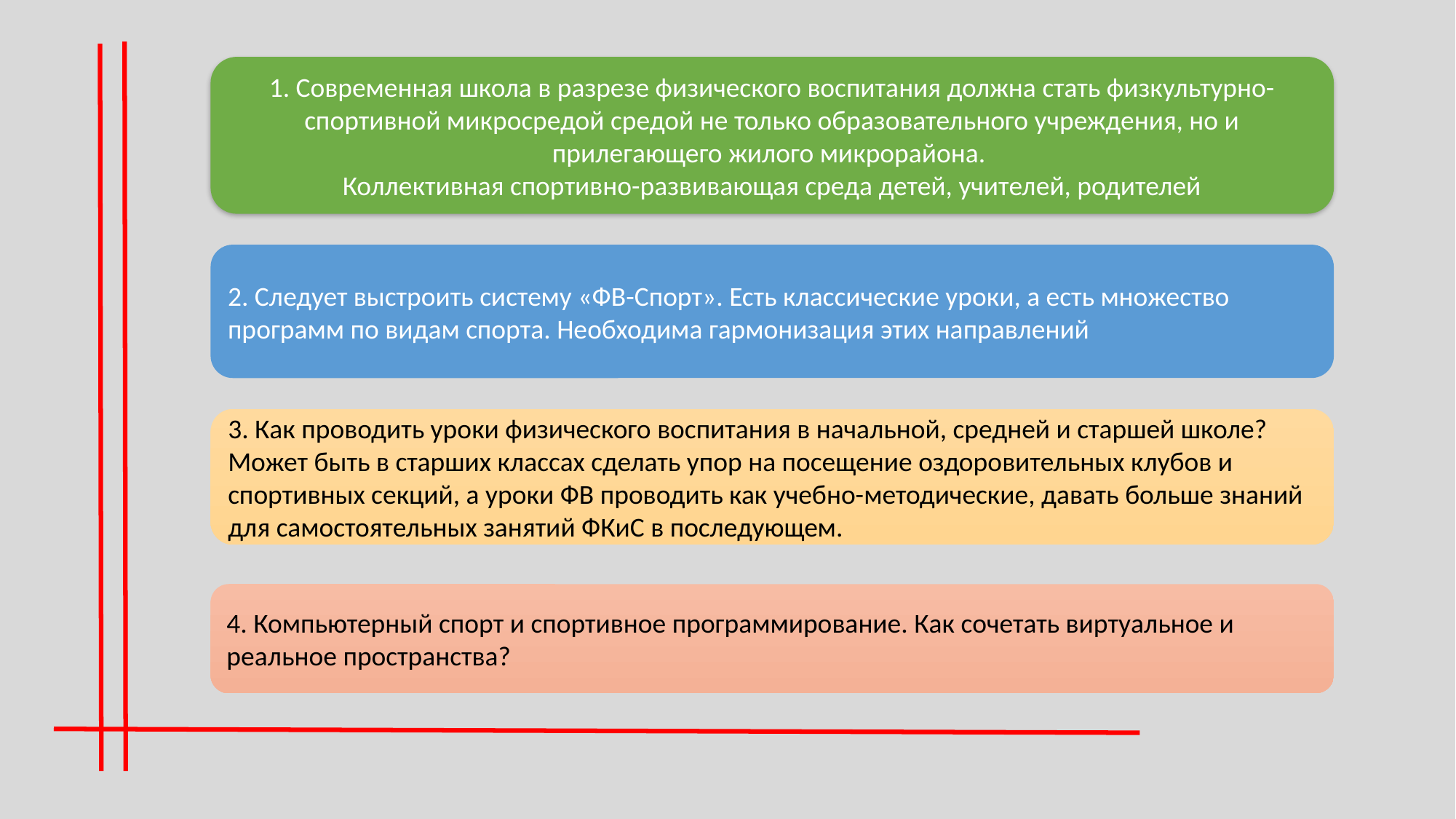

#
1. Современная школа в разрезе физического воспитания должна стать физкультурно-спортивной микросредой средой не только образовательного учреждения, но и прилегающего жилого микрорайона.
Коллективная спортивно-развивающая среда детей, учителей, родителей
2. Следует выстроить систему «ФВ-Спорт». Есть классические уроки, а есть множество программ по видам спорта. Необходима гармонизация этих направлений
3. Как проводить уроки физического воспитания в начальной, средней и старшей школе? Может быть в старших классах сделать упор на посещение оздоровительных клубов и спортивных секций, а уроки ФВ проводить как учебно-методические, давать больше знаний для самостоятельных занятий ФКиС в последующем.
4. Компьютерный спорт и спортивное программирование. Как сочетать виртуальное и реальное пространства?